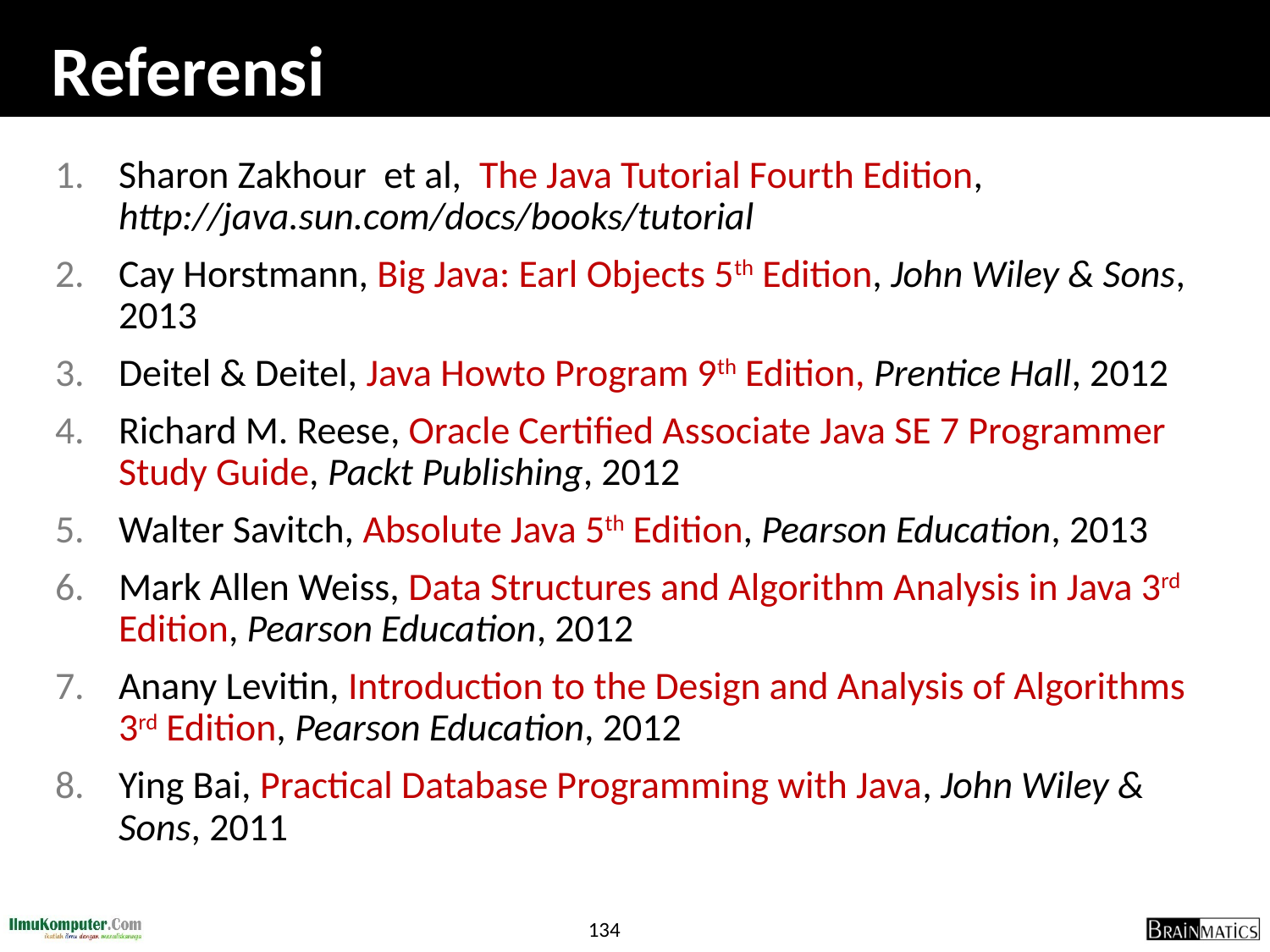

# Referensi
Sharon Zakhour  et al,  The Java Tutorial Fourth Edition, http://java.sun.com/docs/books/tutorial
Cay Horstmann, Big Java: Earl Objects 5th Edition, John Wiley & Sons, 2013
Deitel & Deitel, Java Howto Program 9th Edition, Prentice Hall, 2012
Richard M. Reese, Oracle Certified Associate Java SE 7 Programmer Study Guide, Packt Publishing, 2012
Walter Savitch, Absolute Java 5th Edition, Pearson Education, 2013
Mark Allen Weiss, Data Structures and Algorithm Analysis in Java 3rd Edition, Pearson Education, 2012
Anany Levitin, Introduction to the Design and Analysis of Algorithms 3rd Edition, Pearson Education, 2012
Ying Bai, Practical Database Programming with Java, John Wiley & Sons, 2011